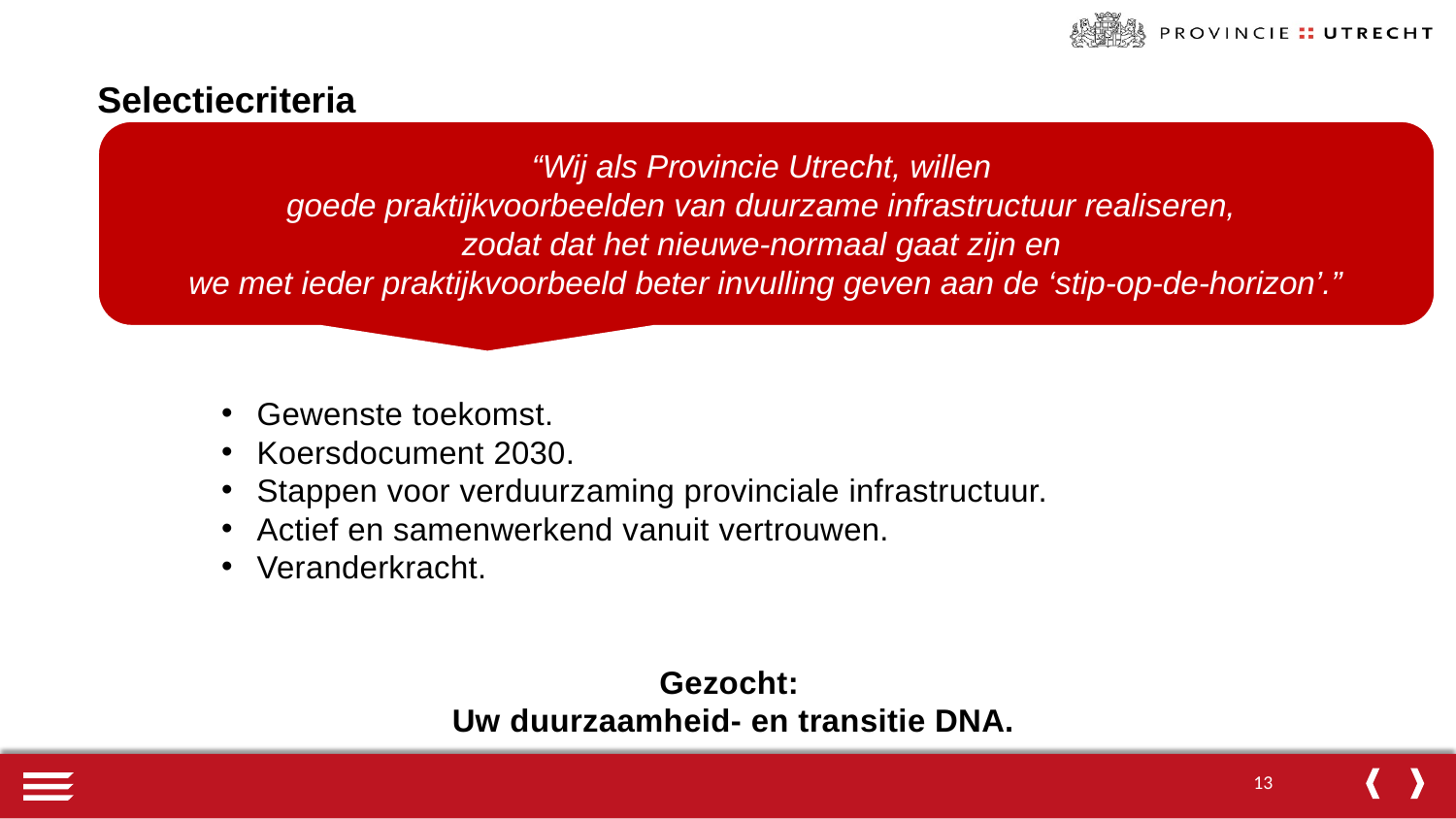

Selectiecriteria
“Wij als Provincie Utrecht, willen
goede praktijkvoorbeelden van duurzame infrastructuur realiseren,
zodat dat het nieuwe-normaal gaat zijn en
we met ieder praktijkvoorbeeld beter invulling geven aan de ‘stip-op-de-horizon’.”

Gewenste toekomst.
Koersdocument 2030.
Stappen voor verduurzaming provinciale infrastructuur.
Actief en samenwerkend vanuit vertrouwen.
Veranderkracht.

Gezocht:
Uw duurzaamheid- en transitie DNA.

13